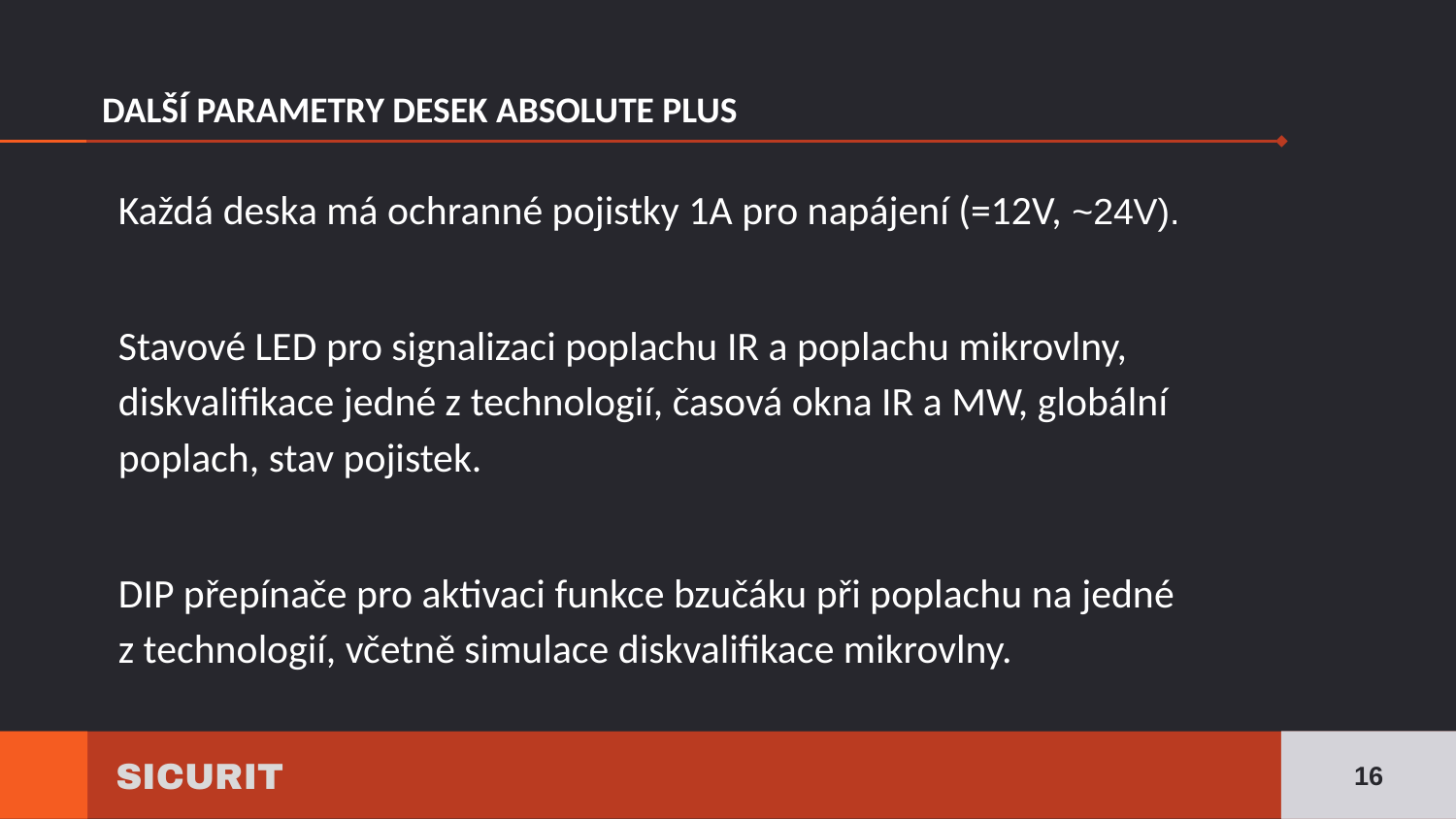

# DALŠÍ PARAMETRY DESEK ABSOLUTE PLUS
Každá deska má ochranné pojistky 1A pro napájení (=12V, ~24V).

Stavové LED pro signalizaci poplachu IR a poplachu mikrovlny, diskvalifikace jedné z technologií, časová okna IR a MW, globální poplach, stav pojistek.

DIP přepínače pro aktivaci funkce bzučáku při poplachu na jedné z technologií, včetně simulace diskvalifikace mikrovlny.
16